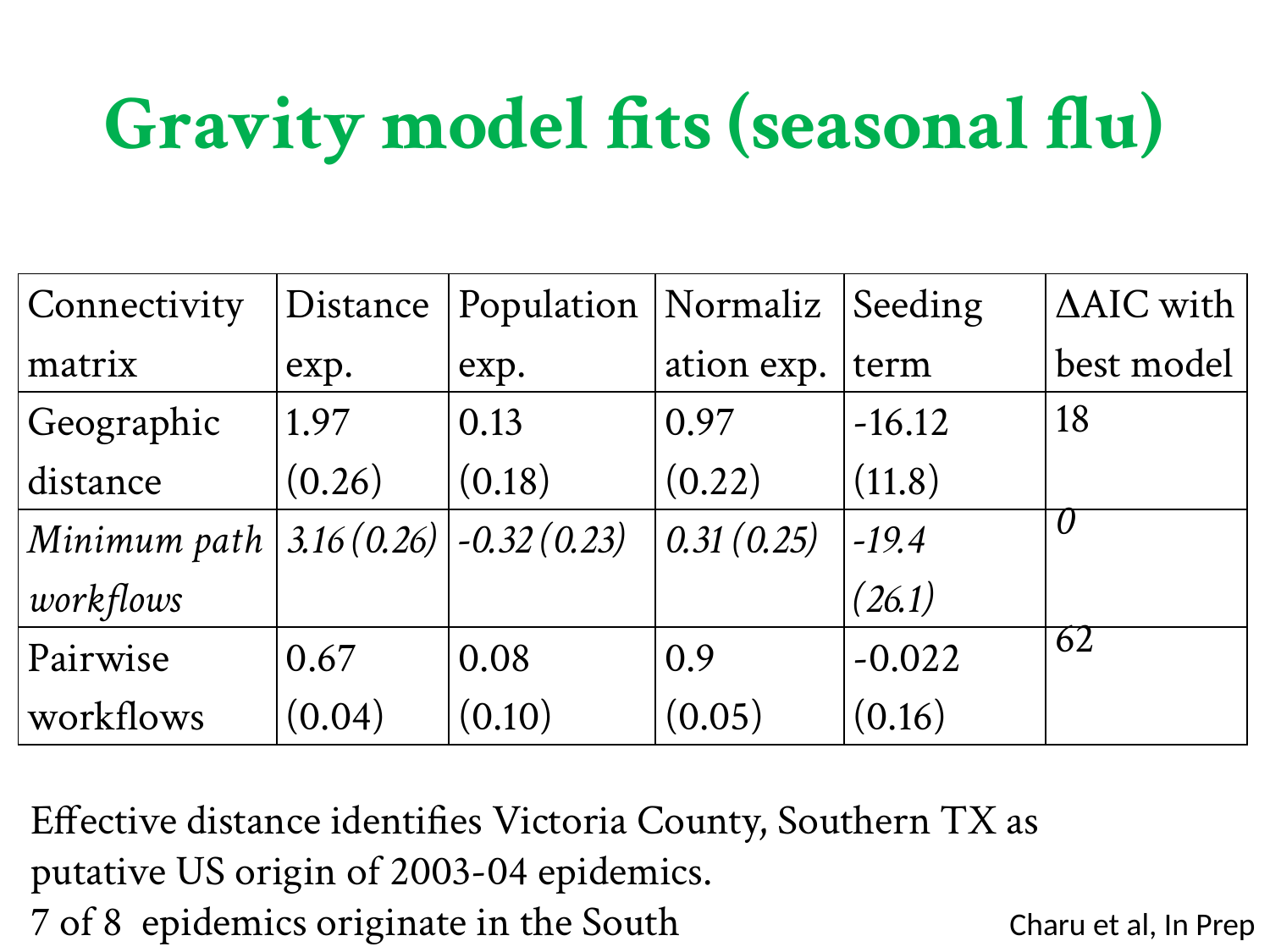

# Gravity model fits (seasonal flu)
| Connectivity matrix | Distance exp. | Population exp. | Normalization exp. | Seeding term | ΔAIC with best model |
| --- | --- | --- | --- | --- | --- |
| Geographic distance | 1.97 (0.26) | 0.13 (0.18) | 0.97 (0.22) | -16.12 (11.8) | 18 |
| Minimum path workflows | 3.16 (0.26) | -0.32 (0.23) | 0.31 (0.25) | -19.4 (26.1) | 0 |
| Pairwise workflows | 0.67 (0.04) | 0.08 (0.10) | 0.9 (0.05) | -0.022 (0.16) | 62 |
Effective distance identifies Victoria County, Southern TX as putative US origin of 2003-04 epidemics.
7 of 8  epidemics originate in the South
Charu et al, In Prep